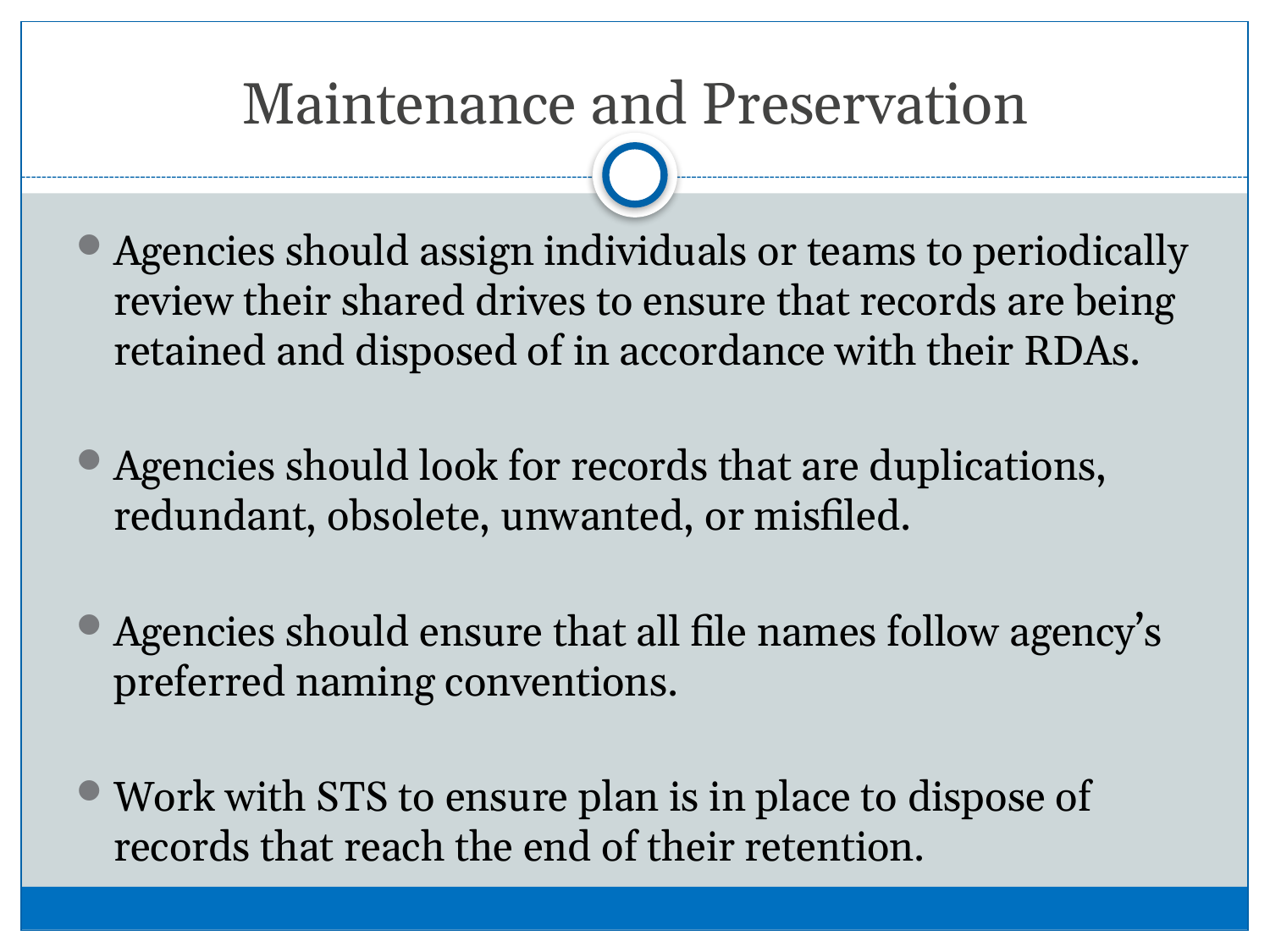

# Maintenance and Preservation
Agencies should assign individuals or teams to periodically review their shared drives to ensure that records are being retained and disposed of in accordance with their RDAs.

Agencies should look for records that are duplications, redundant, obsolete, unwanted, or misfiled.

Agencies should ensure that all file names follow agency’s preferred naming conventions.

Work with STS to ensure plan is in place to dispose of records that reach the end of their retention.